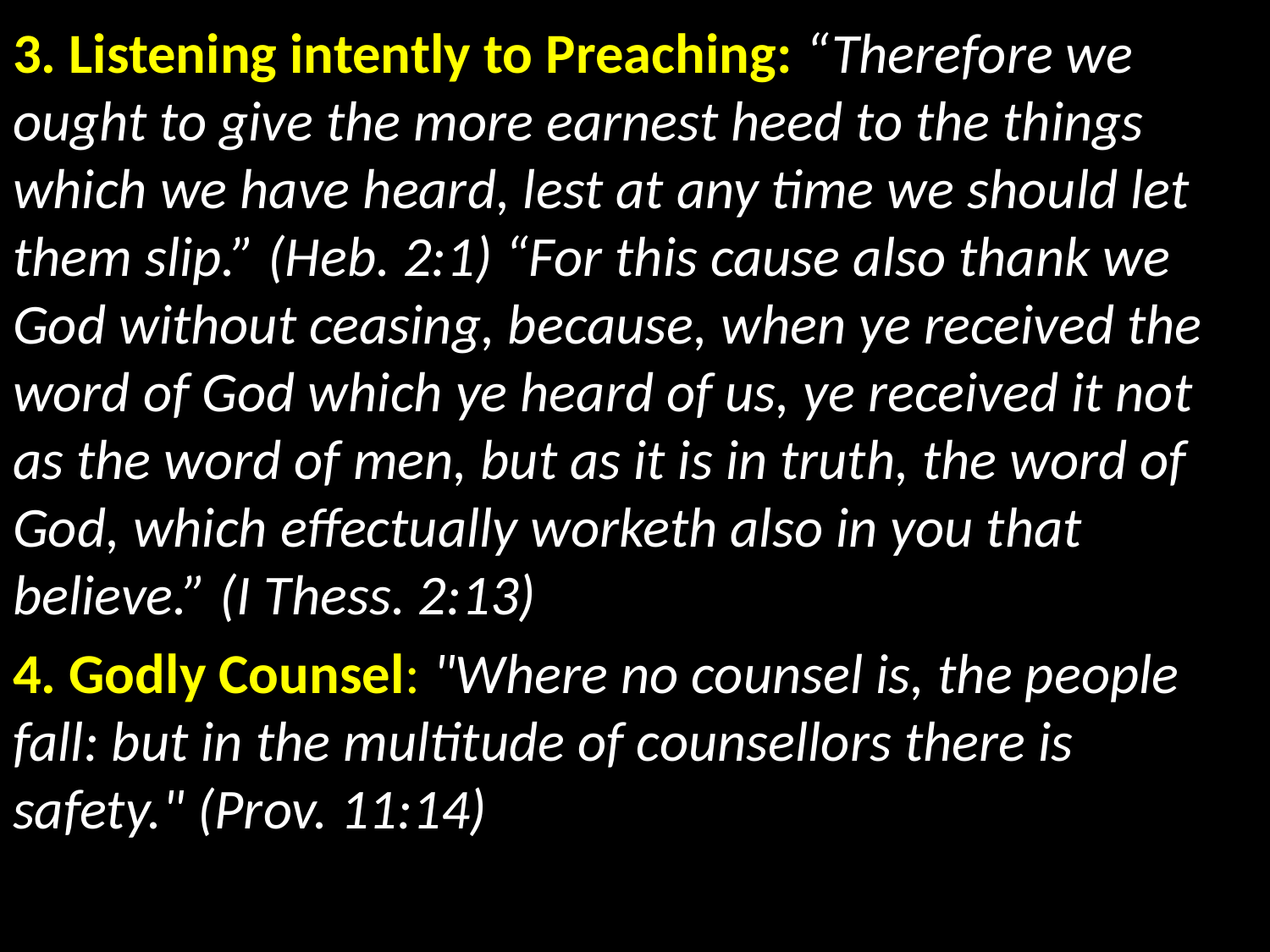

3. Listening intently to Preaching: “Therefore we ought to give the more earnest heed to the things which we have heard, lest at any time we should let them slip.” (Heb. 2:1) “For this cause also thank we God without ceasing, because, when ye received the word of God which ye heard of us, ye received it not as the word of men, but as it is in truth, the word of God, which effectually worketh also in you that believe.” (I Thess. 2:13)
4. Godly Counsel: "Where no counsel is, the people fall: but in the multitude of counsellors there is safety." (Prov. 11:14)